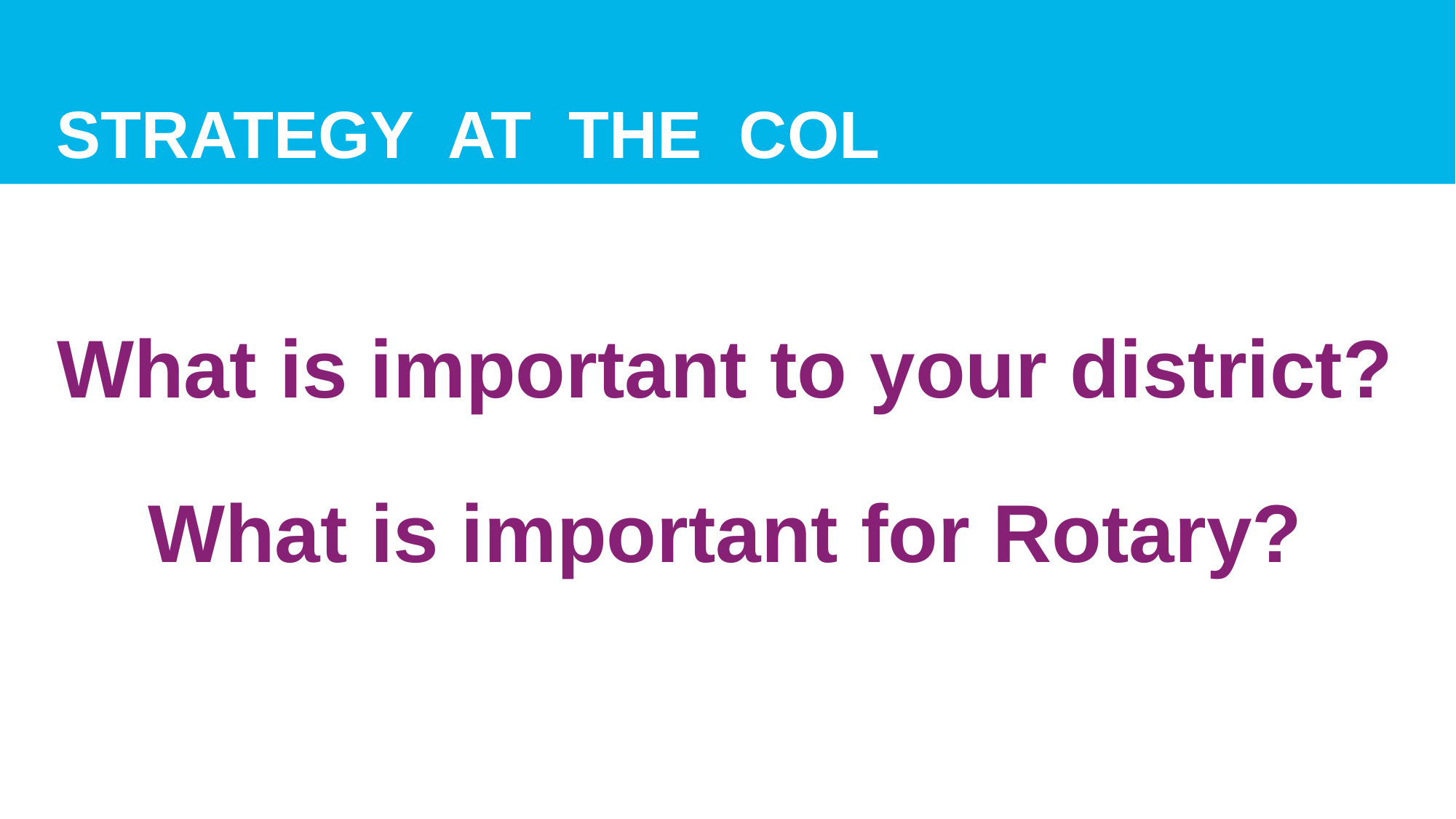

# Strategy  at  the  COL

What is important to your district?

What is important for Rotary?